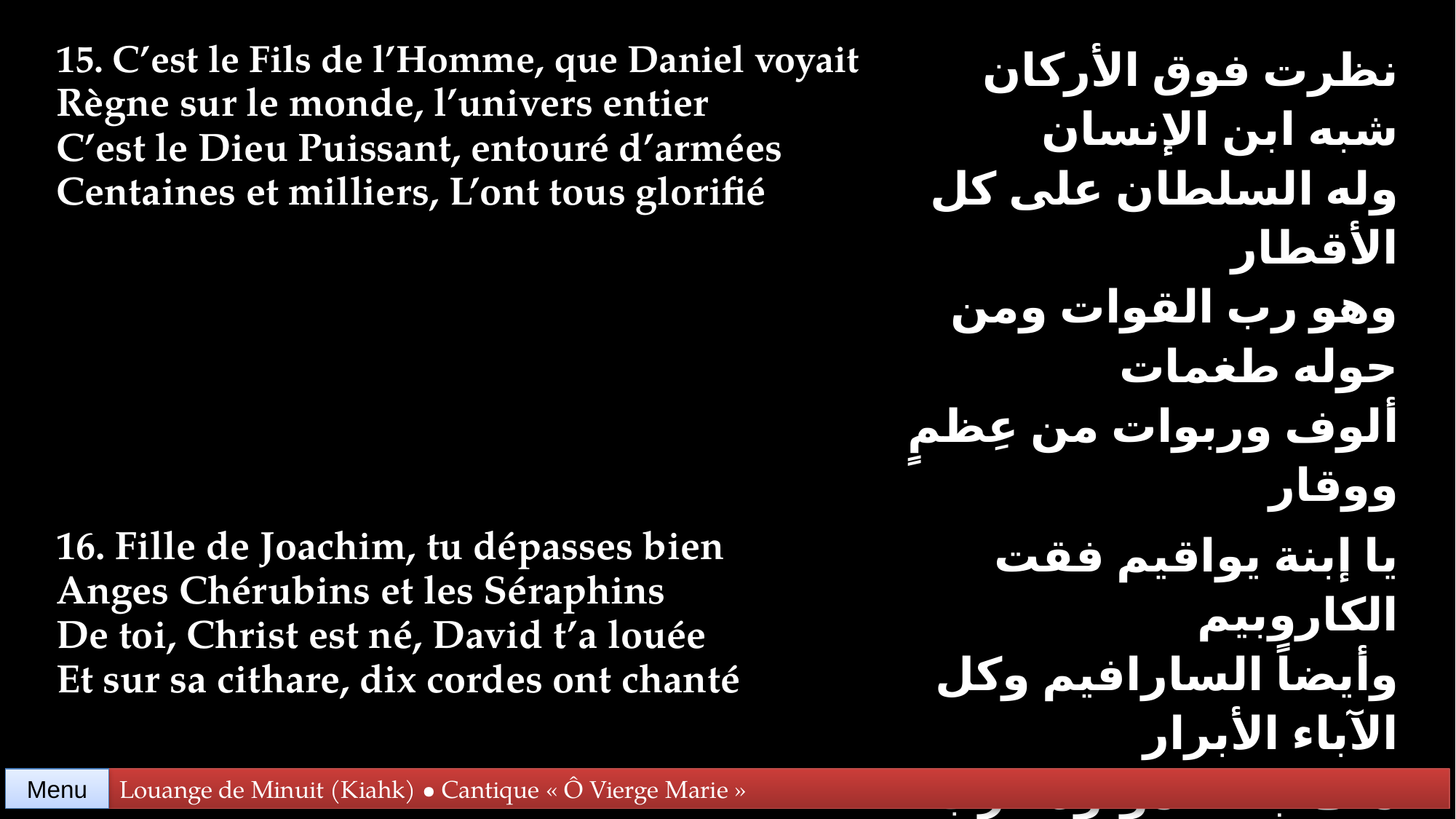

| 15. C’est le Fils de l’Homme, que Daniel voyait Règne sur le monde, l’univers entier C’est le Dieu Puissant, entouré d’armées Centaines et milliers, L’ont tous glorifié | نظرت فوق الأركان شبه ابن الإنسان وله السلطان على كل الأقطار وهو رب القوات ومن حوله طغمات ألوف وربوات من عِظمٍ ووقار |
| --- | --- |
| 16. Fille de Joachim, tu dépasses bien Anges Chérubins et les Séraphins De toi, Christ est né, David t’a louée Et sur sa cithare, dix cordes ont chanté | يا إبنة يواقيم فقت الكاروبيم وأيضاً السارافيم وكل الآباء الأبرار منك جاء المولود الرب المعبود يمدح فيك داود بالعشرة أوتار |
Menu
Louange de Minuit (Kiahk) • Cantique « Ô Vierge Marie »